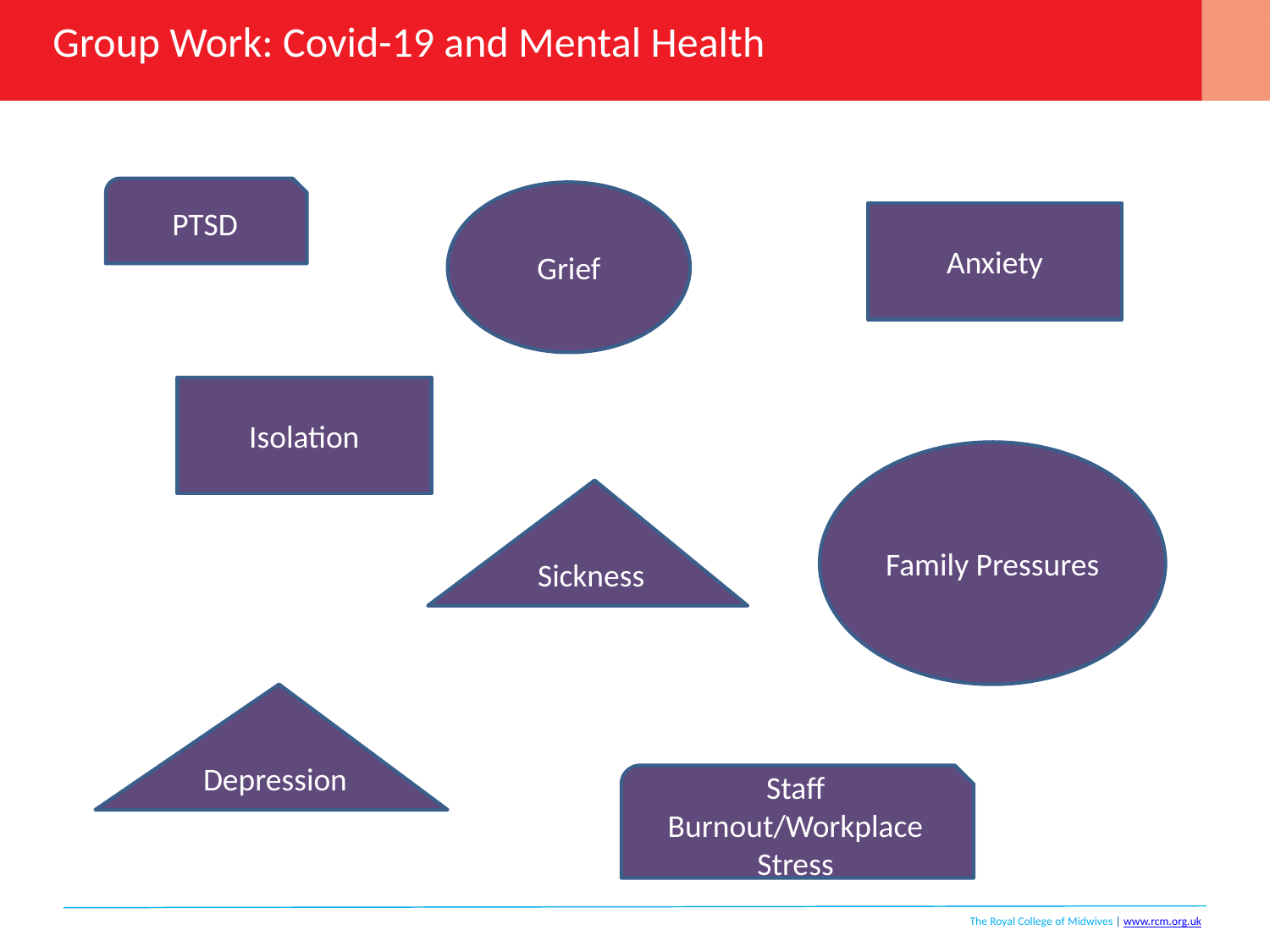

# Group Work: Covid-19 and Mental Health

PTSD
Grief
Anxiety
Isolation
Family Pressures
Sickness
Depression
Staff Burnout/Workplace Stress
The Royal College of Midwives | www.rcm.org.uk